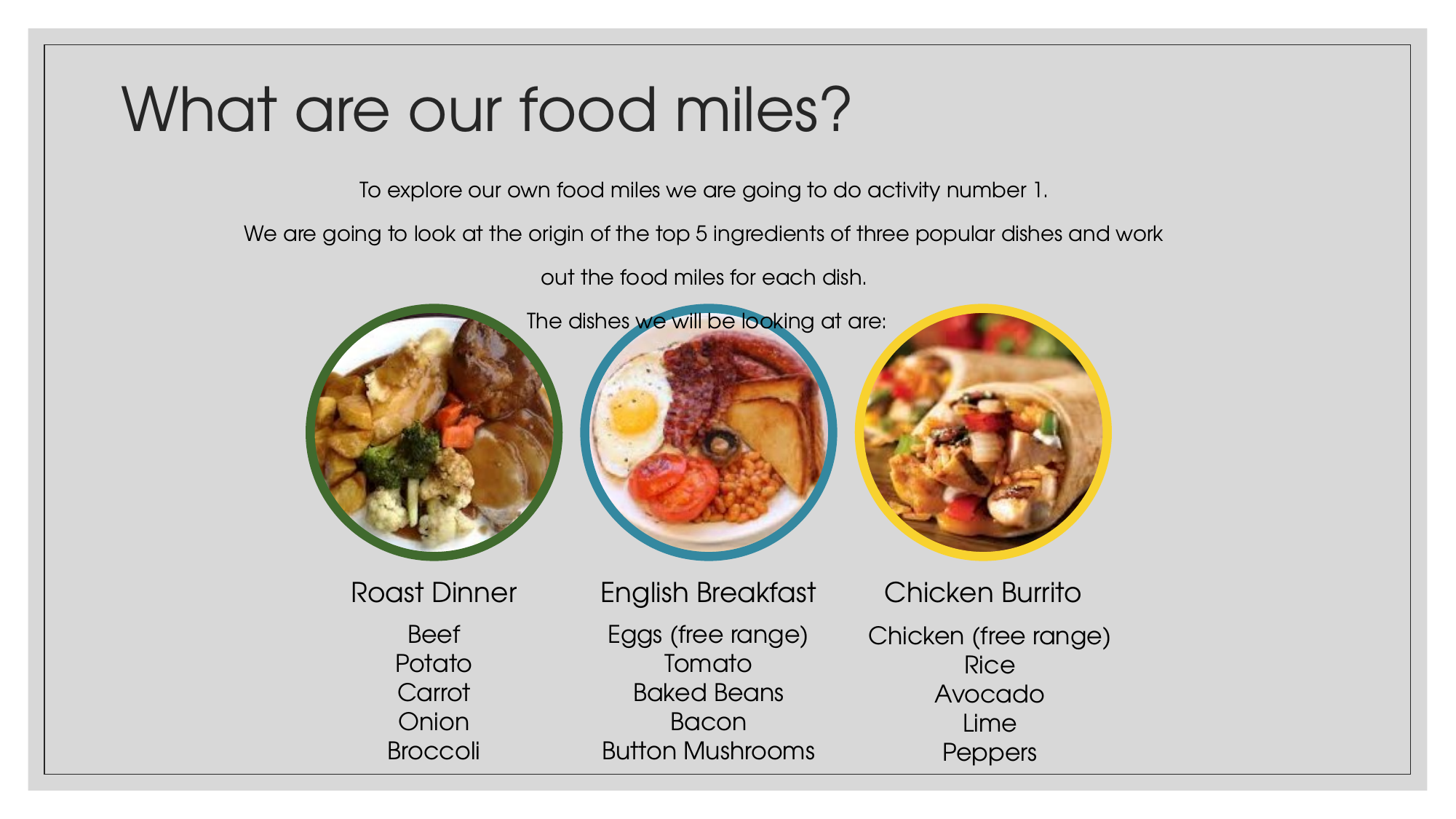

# What are our food miles?
To explore our own food miles we are going to do activity number 1.
We are going to look at the origin of the top 5 ingredients of three popular dishes and work out the food miles for each dish.
 The dishes we will be looking at are:

Roast Dinner
English Breakfast
Chicken Burrito
Beef
Potato
Carrot
Onion
Broccoli
Eggs (free range)
Tomato
Baked Beans
Bacon
Button Mushrooms
Chicken (free range)
Rice
Avocado
Lime
Peppers